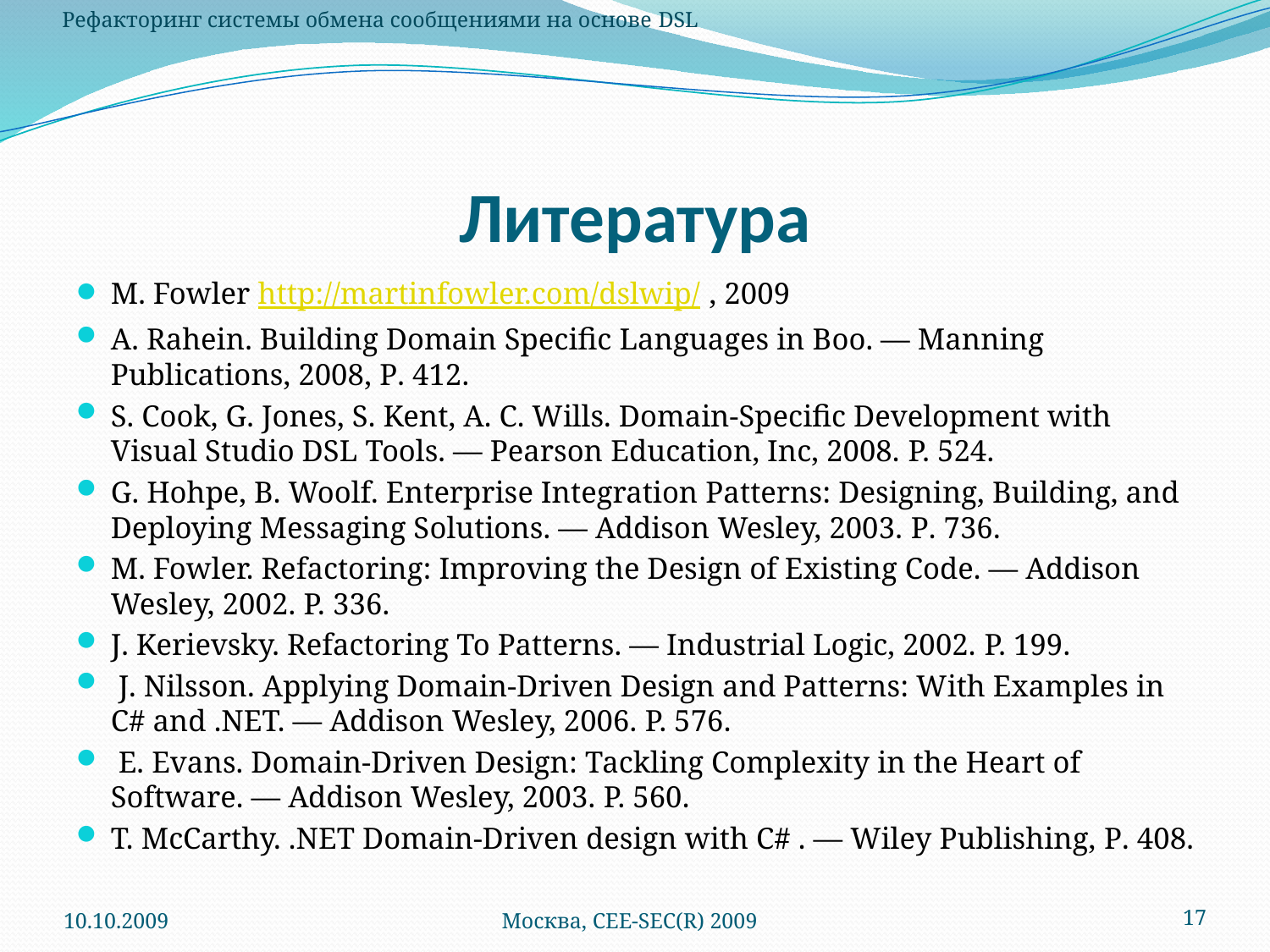

Рефакторинг системы обмена сообщениями на основе DSL
# Литература
M. Fowler http://martinfowler.com/dslwip/ , 2009
A. Rahein. Building Domain Specific Languages in Boo. — Manning Publications, 2008, Р. 412.
S. Cook, G. Jones, S. Kent, A. C. Wills. Domain-Specific Development with Visual Studio DSL Tools. — Pearson Education, Inc, 2008. Р. 524.
G. Hohpe, B. Woolf. Enterprise Integration Patterns: Designing, Building, and Deploying Messaging Solutions. — Addison Wesley, 2003. Р. 736.
M. Fowler. Refactoring: Improving the Design of Existing Code. — Addison Wesley, 2002. Р. 336.
J. Kerievsky. Refactoring To Patterns. — Industrial Logic, 2002. Р. 199.
 J. Nilsson. Applying Domain-Driven Design and Patterns: With Examples in C# and .NET. — Addison Wesley, 2006. Р. 576.
 E. Evans. Domain-Driven Design: Tackling Complexity in the Heart of Software. — Addison Wesley, 2003. Р. 560.
T. McCarthy. .NET Domain-Driven design with C# . — Wiley Publishing, Р. 408.
10.10.2009
17
Москва, CEE-SEC(R) 2009